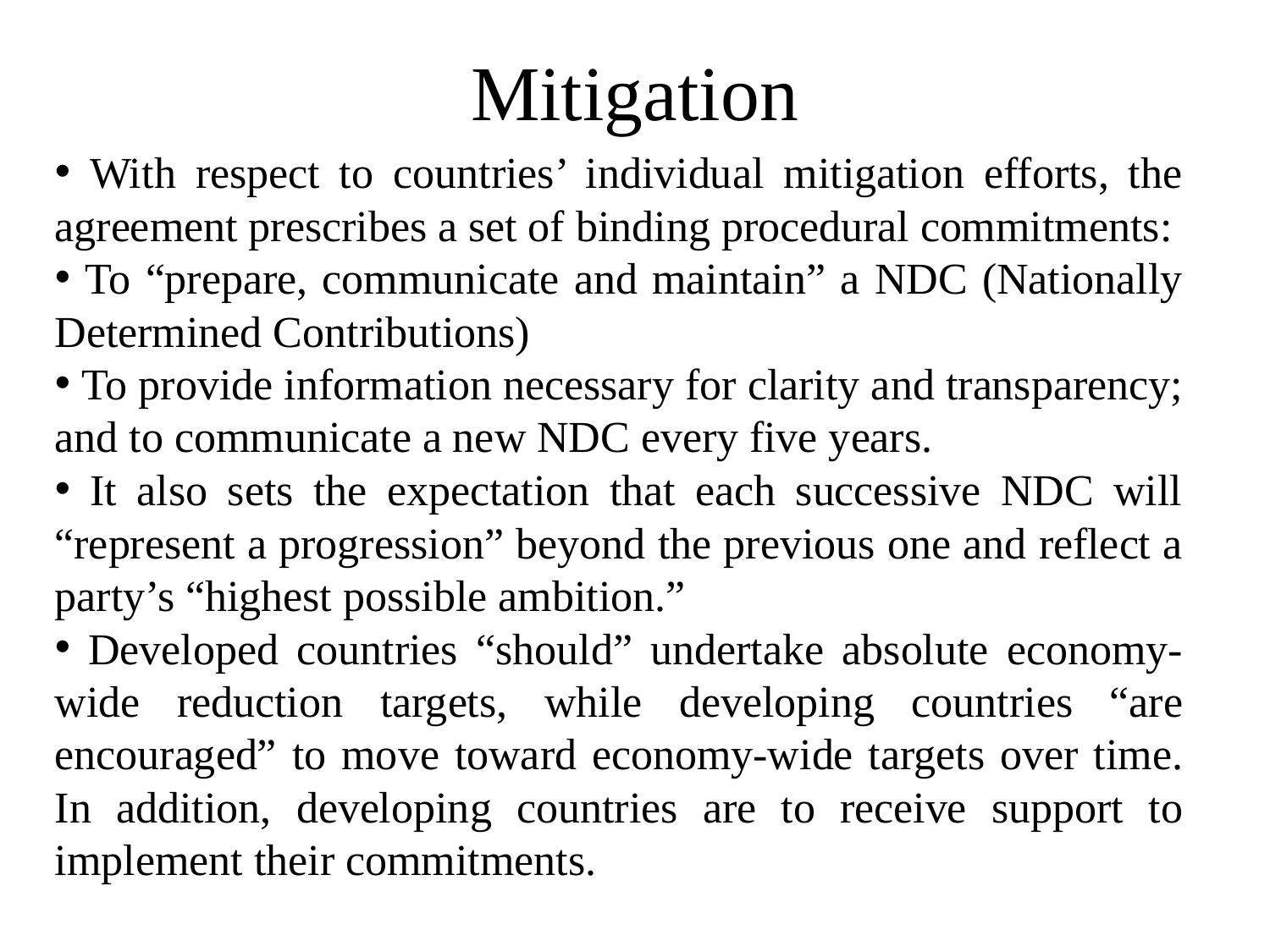

# Mitigation
 With respect to countries’ individual mitigation efforts, the agreement prescribes a set of binding procedural commitments:
 To “prepare, communicate and maintain” a NDC (Nationally Determined Contributions)
 To provide information necessary for clarity and transparency; and to communicate a new NDC every five years.
 It also sets the expectation that each successive NDC will “represent a progression” beyond the previous one and reflect a party’s “highest possible ambition.”
 Developed countries “should” undertake absolute economy-wide reduction targets, while developing countries “are encouraged” to move toward economy-wide targets over time. In addition, developing countries are to receive support to implement their commitments.